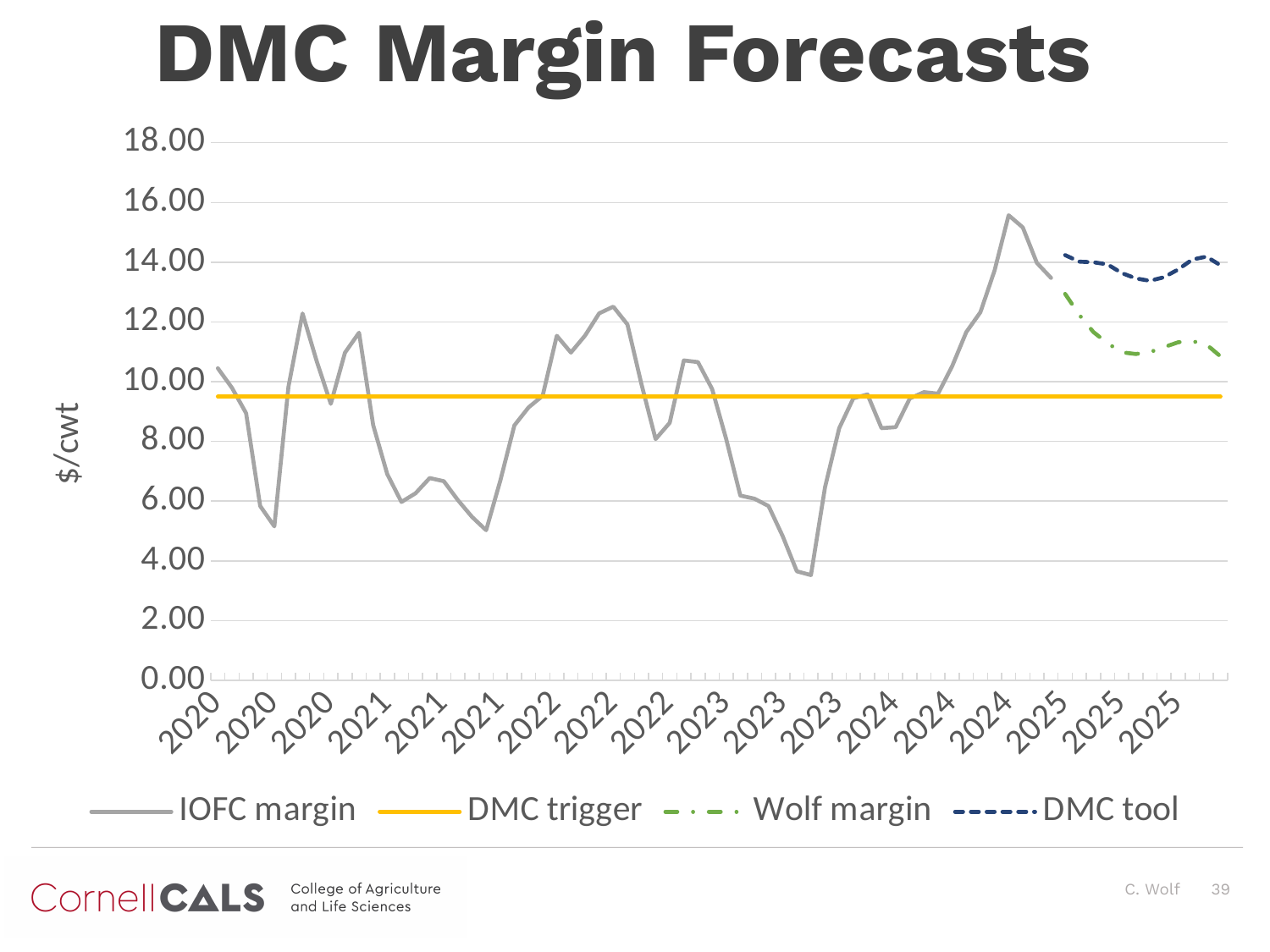

# DMC Margin Forecasts

### Chart

| Category |  |  |  |  |
|---|---|---|---|---|
| 2020 | 10.451279500000002 | 9.5 | None | None |
| 2020 | 9.797507999999999 | 9.5 | None | None |
| 2020 | 8.947603 | 9.5 | None | None |
| 2020 | 5.836071500000001 | 9.5 | None | None |
| 2020 | 5.155424 | 9.5 | None | None |
| 2020 | 9.834601000000001 | 9.5 | None | None |
| 2020 | 12.2852245 | 9.5 | None | None |
| 2020 | 10.689641000000002 | 9.5 | None | None |
| 2020 | 9.259425499999999 | 9.5 | None | None |
| 2020 | 10.9711335 | 9.5 | None | None |
| 2020 | 11.6435375 | 9.5 | None | None |
| 2020 | 8.544286 | 9.5 | None | None |
| 2021 | 6.9006405 | 9.5 | None | None |
| 2021 | 5.972992000000001 | 9.5 | None | None |
| 2021 | 6.263361 | 9.5 | None | None |
| 2021 | 6.774535999999998 | 9.5 | None | None |
| 2021 | 6.669055 | 9.5 | None | None |
| 2021 | 6.032577 | 9.5 | None | None |
| 2021 | 5.4716235 | 9.5 | None | None |
| 2021 | 5.026460499999999 | 9.5 | None | None |
| 2021 | 6.685347499999999 | 9.5 | None | None |
| 2021 | 8.538806999999998 | 9.5 | None | None |
| 2021 | 9.139478500000001 | 9.5 | None | None |
| 2021 | 9.529138500000002 | 9.5 | None | None |
| 2022 | 11.5392105 | 9.5 | None | None |
| 2022 | 10.976664000000001 | 9.5 | None | None |
| 2022 | 11.546378999999998 | 9.5 | None | None |
| 2022 | 12.288131000000002 | 9.5 | None | None |
| 2022 | 12.514264 | 9.5 | None | None |
| 2022 | 11.920978499999997 | 9.5 | None | None |
| 2022 | 9.9212555 | 9.5 | None | None |
| 2022 | 8.078713 | 9.5 | None | None |
| 2022 | 8.624989 | 9.5 | None | None |
| 2022 | 10.714401999999998 | 9.5 | None | None |
| 2022 | 10.658030000000002 | 9.5 | None | None |
| 2022 | 9.7591285 | 9.5 | None | None |
| 2023 | 8.081060500000001 | 9.5 | None | None |
| 2023 | 6.187264500000001 | 9.5 | None | None |
| 2023 | 6.082284000000001 | 9.5 | None | None |
| 2023 | 5.835952499999998 | 9.5 | None | None |
| 2023 | 4.827675000000001 | 9.5 | None | None |
| 2023 | 3.651596999999999 | 9.5 | None | None |
| 2023 | 3.5244314999999986 | 9.5 | None | None |
| 2023 | 6.470155999999999 | 9.5 | None | None |
| 2023 | 8.4437475 | 9.5 | None | None |
| 2023 | 9.44372 | 9.5 | None | None |
| 2023 | 9.5756675 | 9.5 | None | None |
| 2023 | 8.444650000000001 | 9.5 | None | None |
| 2024 | 8.479888 | 9.5 | None | None |
| 2024 | 9.4413115 | 9.5 | None | None |
| 2024 | 9.651029499999998 | 9.5 | None | None |
| 2024 | 9.59946 | 9.5 | None | None |
| 2024 | 10.5238945 | 9.5 | None | None |
| 2024 | 11.663521 | 9.5 | None | None |
| 2024 | 12.326823000000001 | 9.5 | None | None |
| 2024 | 13.723258000000001 | 9.5 | None | None |
| 2024 | 15.574757 | 9.5 | None | None |
| 2024 | 15.166380499999999 | 9.5 | None | None |
| 2024 | 13.976026 | 9.5 | None | None |
| 2024 | 13.4766995 | 9.5 | None | None |
| 2025 | None | 9.5 | 12.941812 | 14.24 |
| 2025 | None | 9.5 | 12.238502 | 14.02 |
| 2025 | None | 9.5 | 11.664879200000003 | 14.0 |
| 2025 | None | 9.5 | 11.288057600000002 | 13.93 |
| 2025 | None | 9.5 | 10.984851 | 13.64 |
| 2025 | None | 9.5 | 10.929079999999999 | 13.46 |
| 2025 | None | 9.5 | 10.991104 | 13.38 |
| 2025 | None | 9.5 | 11.157607000000002 | 13.5 |
| 2025 | None | 9.5 | 11.322187999999997 | 13.76 |
| 2025 | None | 9.5 | 11.358061000000003 | 14.09 |
| 2025 | None | 9.5 | 11.248505999999999 | 14.19 |
| 2025 | None | 9.5 | 10.848944 | 13.9 |
C. Wolf
39